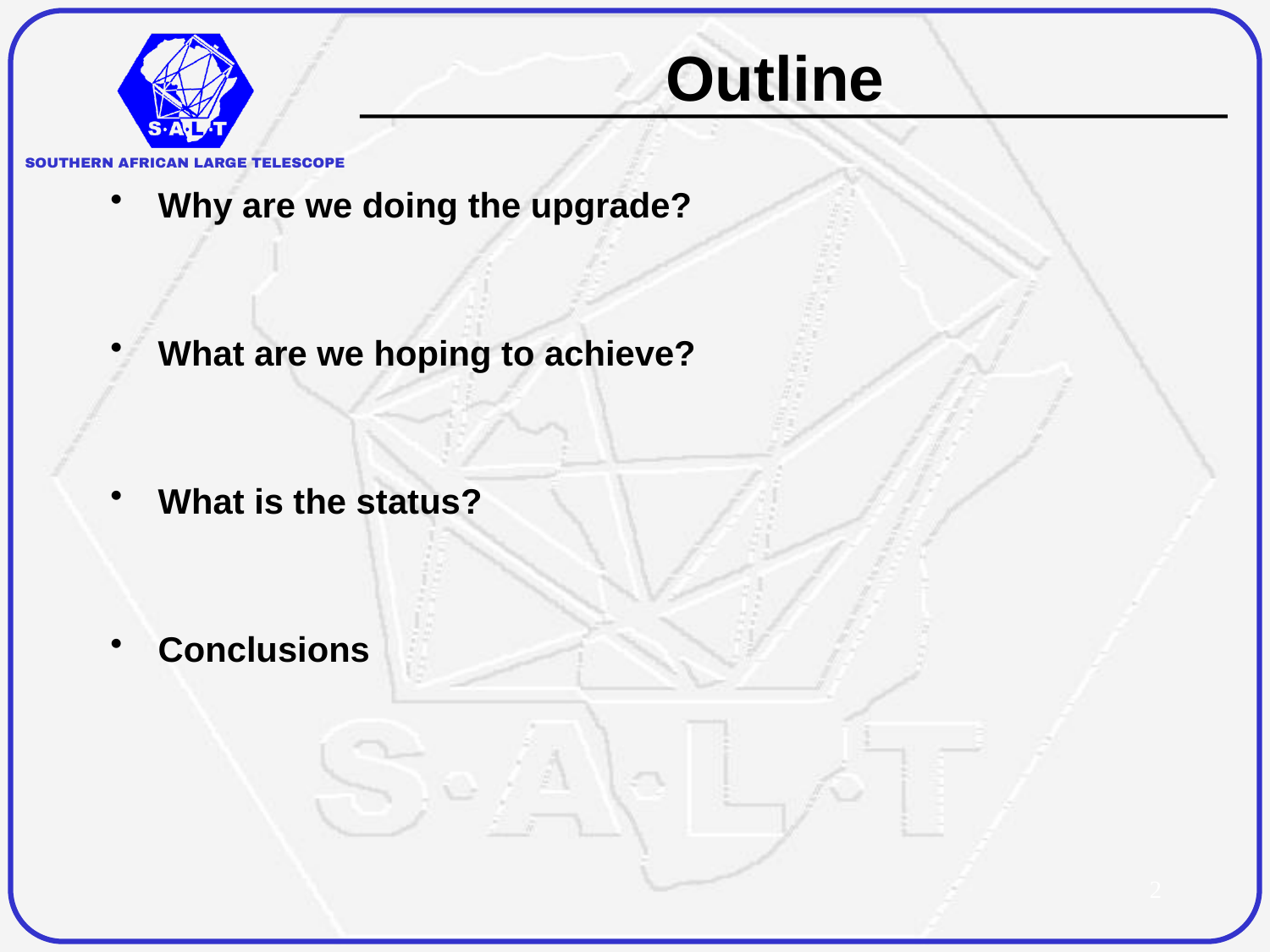

# Outline
Why are we doing the upgrade?

What are we hoping to achieve?

What is the status?

Conclusions

2